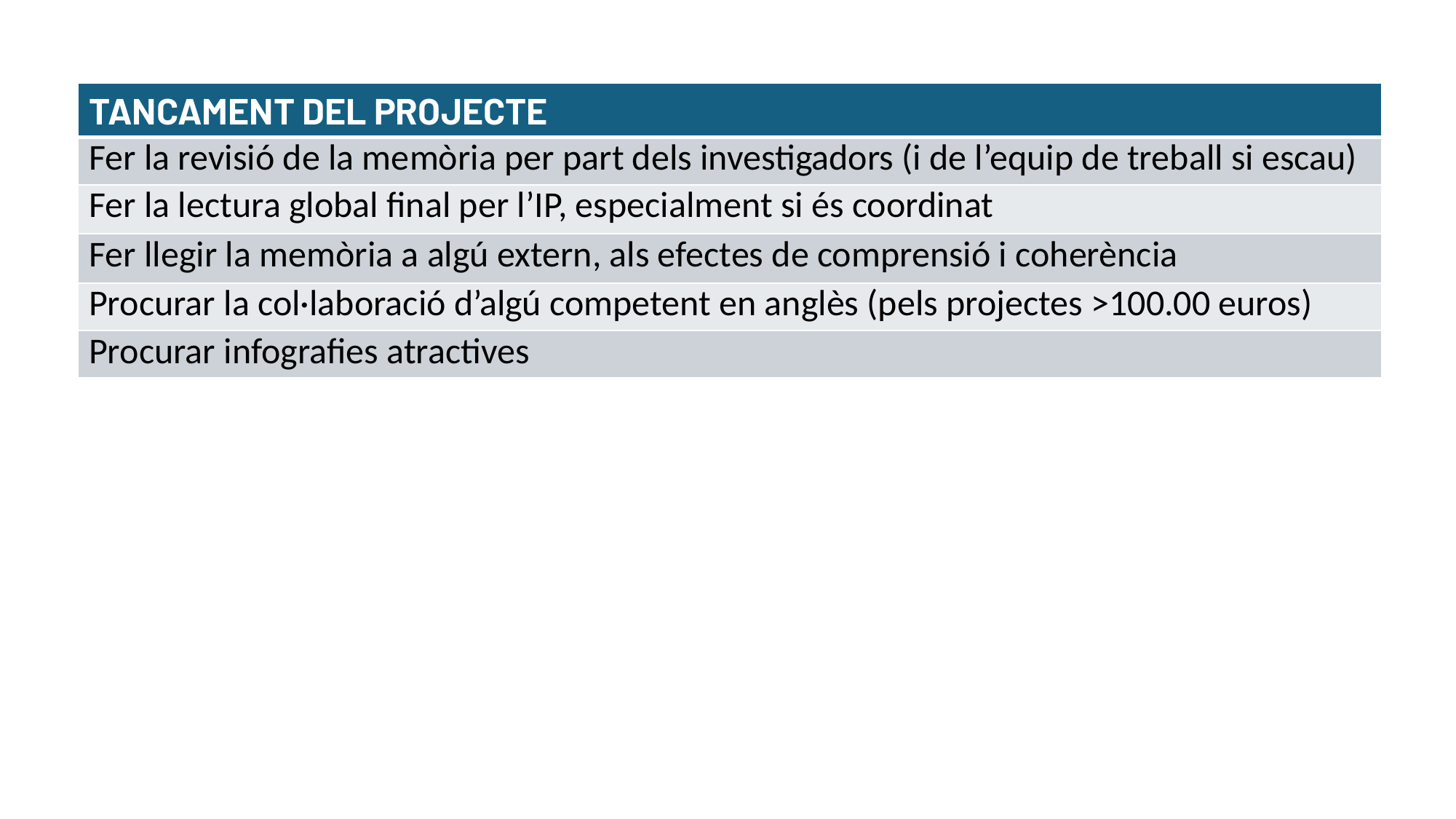

| TANCAMENT DEL PROJECTE |
| --- |
| Fer la revisió de la memòria per part dels investigadors (i de l’equip de treball si escau) |
| Fer la lectura global final per l’IP, especialment si és coordinat |
| Fer llegir la memòria a algú extern, als efectes de comprensió i coherència |
| Procurar la col·laboració d’algú competent en anglès (pels projectes >100.00 euros) |
| Procurar infografies atractives |